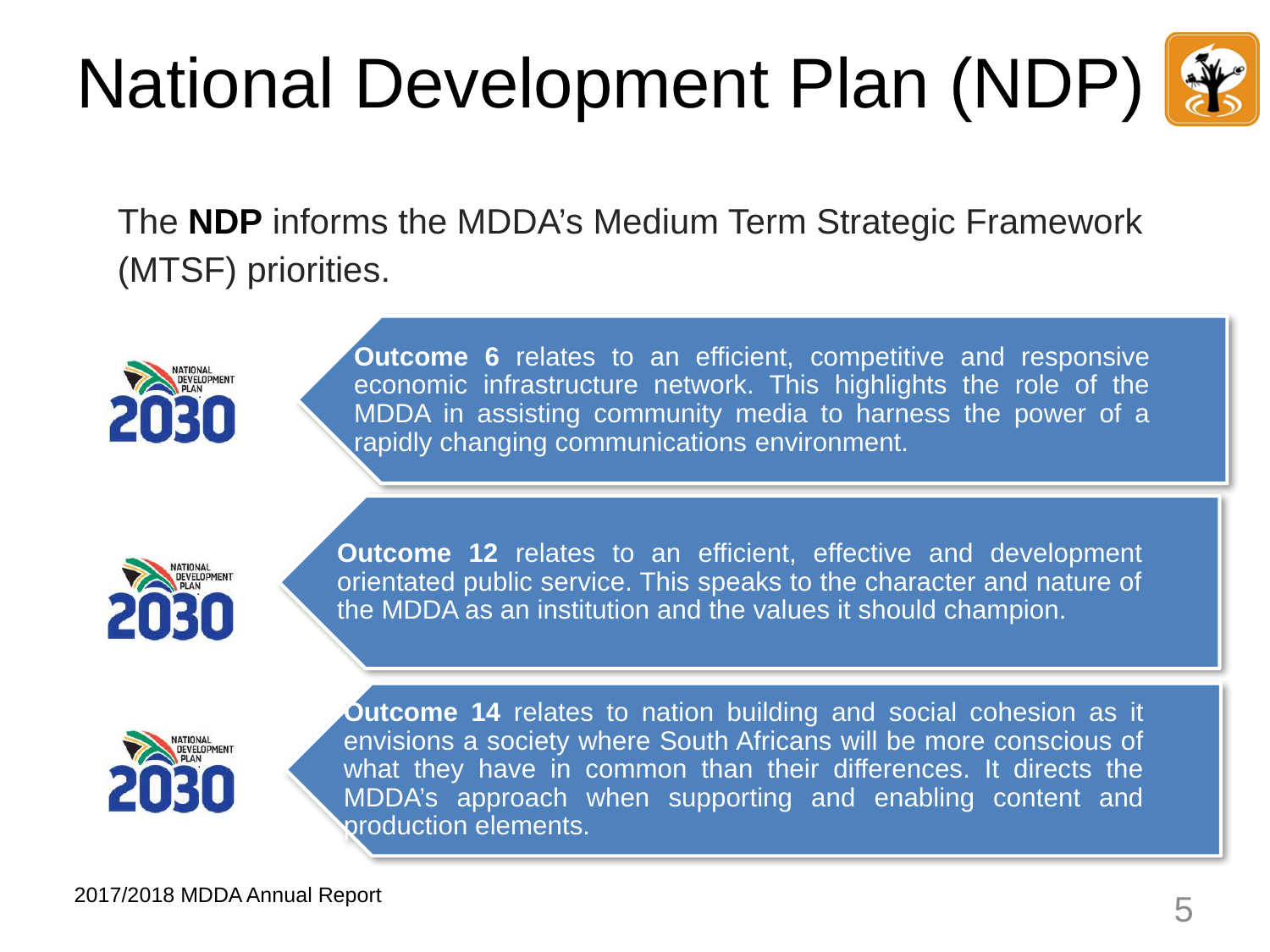

# National Development Plan (NDP)
The NDP informs the MDDA’s Medium Term Strategic Framework (MTSF) priorities.
Outcome 6 relates to an efficient, competitive and responsive economic infrastructure network. This highlights the role of the MDDA in assisting community media to harness the power of a rapidly changing communications environment.
Outcome 12 relates to an efficient, effective and development orientated public service. This speaks to the character and nature of the MDDA as an institution and the values it should champion.
Outcome 14 relates to nation building and social cohesion as it envisions a society where South Africans will be more conscious of what they have in common than their differences. It directs the MDDA’s approach when supporting and enabling content and production elements.
5